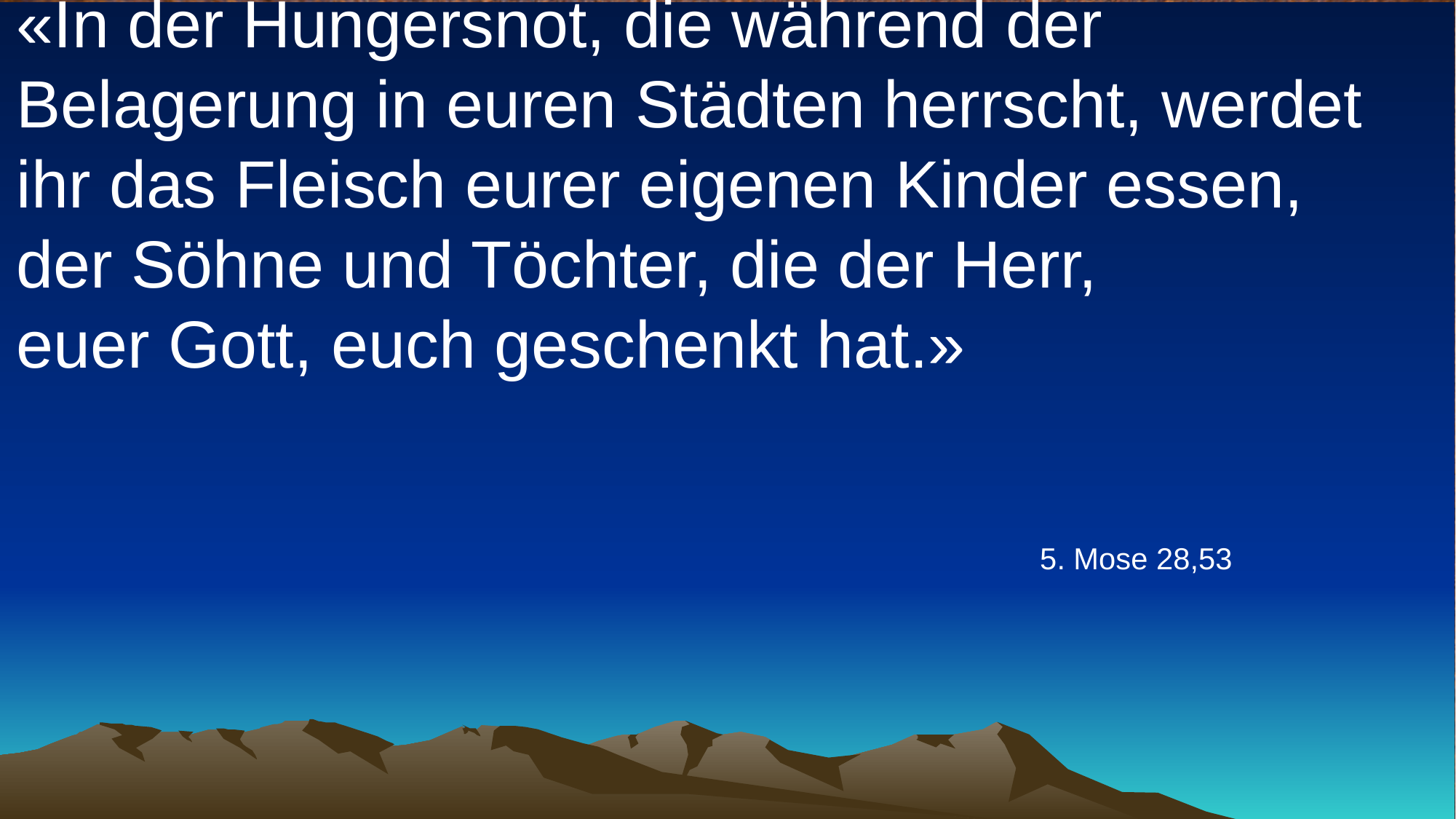

# «In der Hungersnot, die während der Belagerung in euren Städten herrscht, werdet ihr das Fleisch eurer eigenen Kinder essen, der Söhne und Töchter, die der Herr, euer Gott, euch geschenkt hat.»
5. Mose 28,53